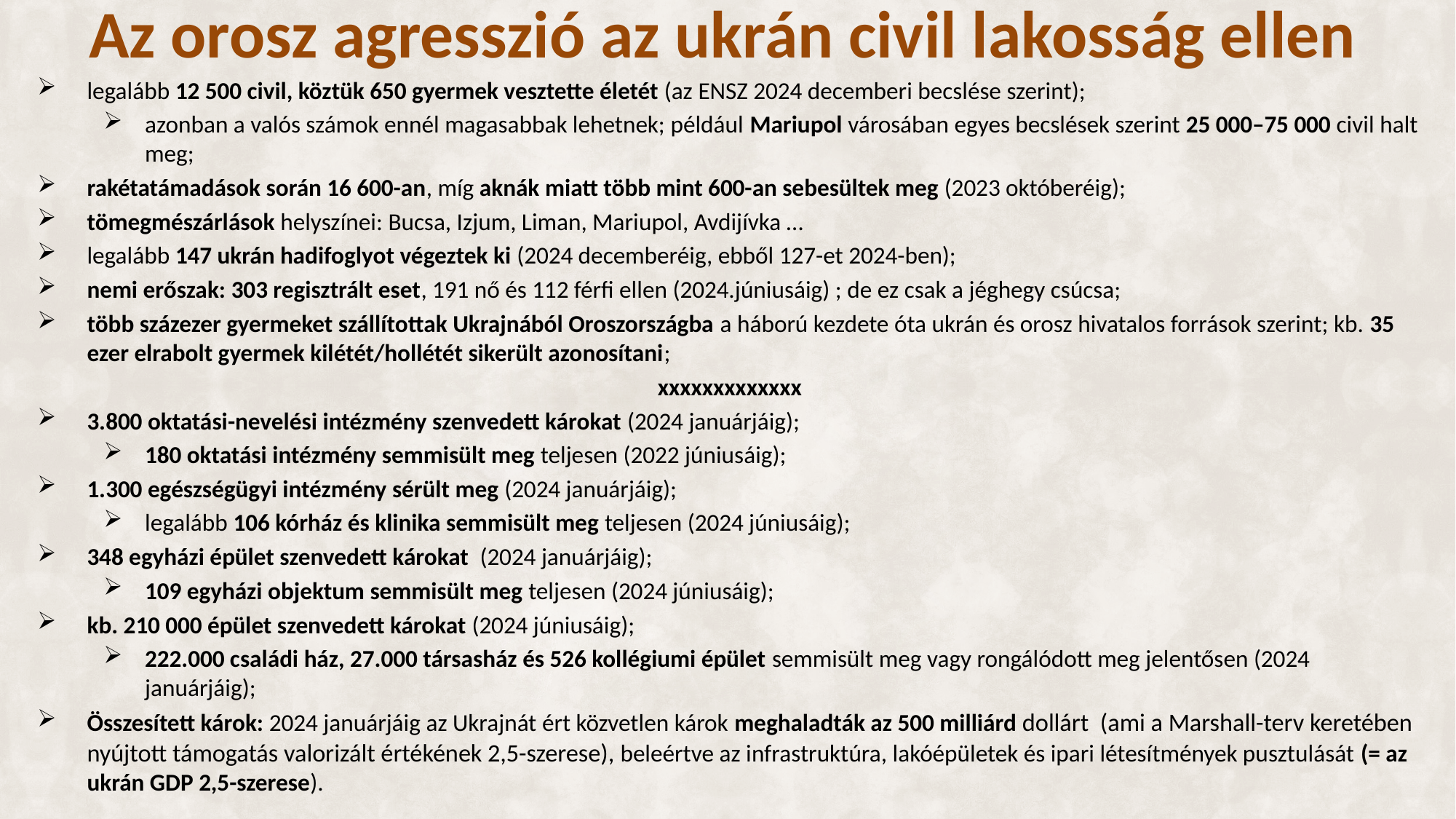

# Az orosz agresszió az ukrán civil lakosság ellen
legalább 12 500 civil, köztük 650 gyermek vesztette életét (az ENSZ 2024 decemberi becslése szerint);
azonban a valós számok ennél magasabbak lehetnek; például Mariupol városában egyes becslések szerint 25 000–75 000 civil halt meg;
rakétatámadások során 16 600-an, míg aknák miatt több mint 600-an sebesültek meg (2023 októberéig);
tömegmészárlások helyszínei: Bucsa, Izjum, Liman, Mariupol, Avdijívka …
legalább 147 ukrán hadifoglyot végeztek ki (2024 decemberéig, ebből 127-et 2024-ben);
nemi erőszak: 303 regisztrált eset, 191 nő és 112 férfi ellen (2024.júniusáig) ; de ez csak a jéghegy csúcsa;
több százezer gyermeket szállítottak Ukrajnából Oroszországba a háború kezdete óta ukrán és orosz hivatalos források szerint; kb. 35 ezer elrabolt gyermek kilétét/hollétét sikerült azonosítani;
xxxxxxxxxxxxx
3.800 oktatási-nevelési intézmény szenvedett károkat (2024 januárjáig);
180 oktatási intézmény semmisült meg teljesen (2022 júniusáig);
1.300 egészségügyi intézmény sérült meg (2024 januárjáig);
legalább 106 kórház és klinika semmisült meg teljesen (2024 júniusáig);
348 egyházi épület szenvedett károkat  (2024 januárjáig);
109 egyházi objektum semmisült meg teljesen (2024 júniusáig);
kb. 210 000 épület szenvedett károkat (2024 júniusáig);
222.000 családi ház, 27.000 társasház és 526 kollégiumi épület semmisült meg vagy rongálódott meg jelentősen (2024 januárjáig);
Összesített károk: 2024 januárjáig az Ukrajnát ért közvetlen károk meghaladták az 500 milliárd dollárt  (ami a Marshall-terv keretében nyújtott támogatás valorizált értékének 2,5-szerese), beleértve az infrastruktúra, lakóépületek és ipari létesítmények pusztulását (= az ukrán GDP 2,5-szerese).